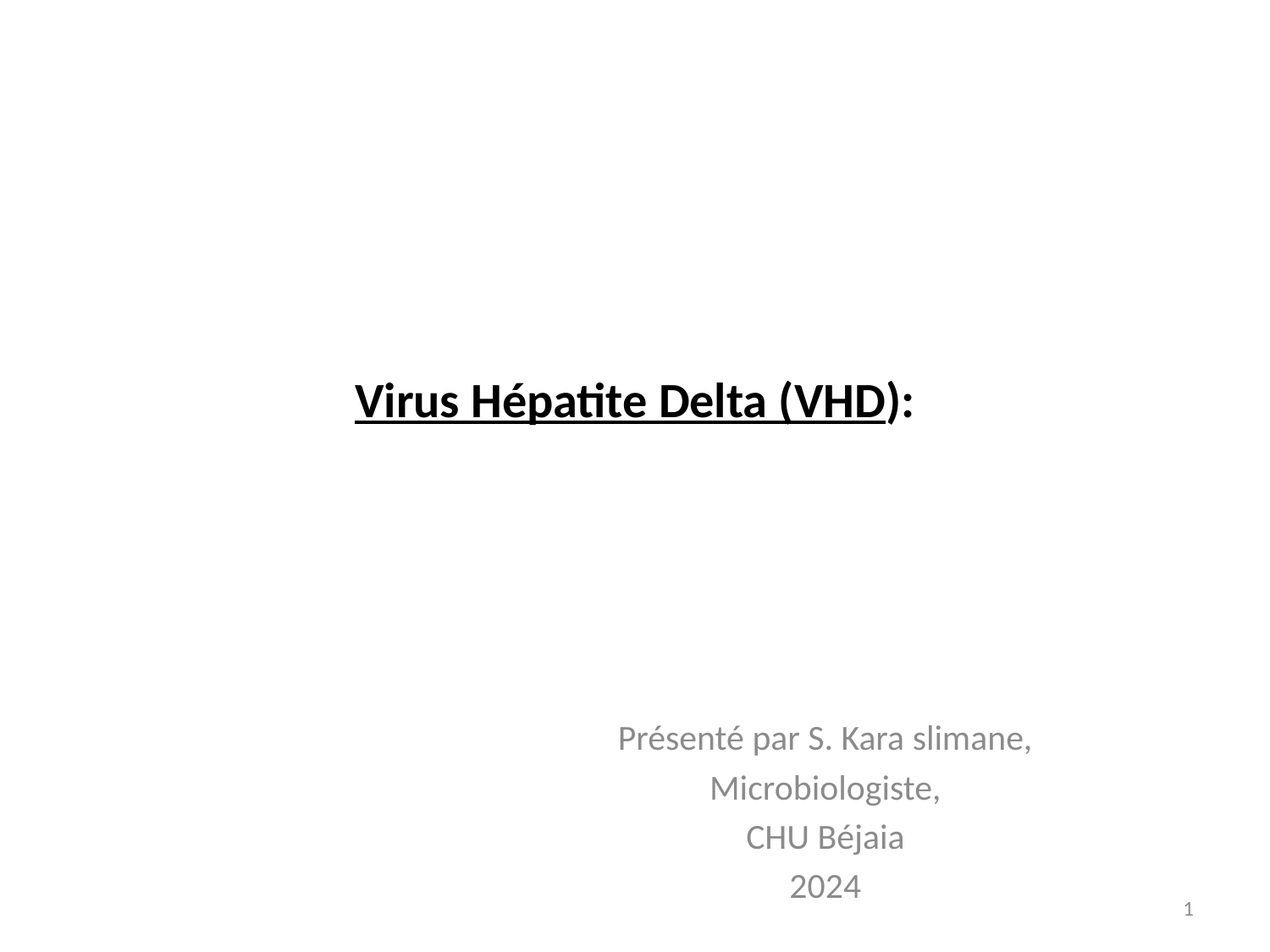

# Virus Hépatite Delta (VHD):
Présenté par S. Kara slimane,
Microbiologiste,
CHU Béjaia
2024
1